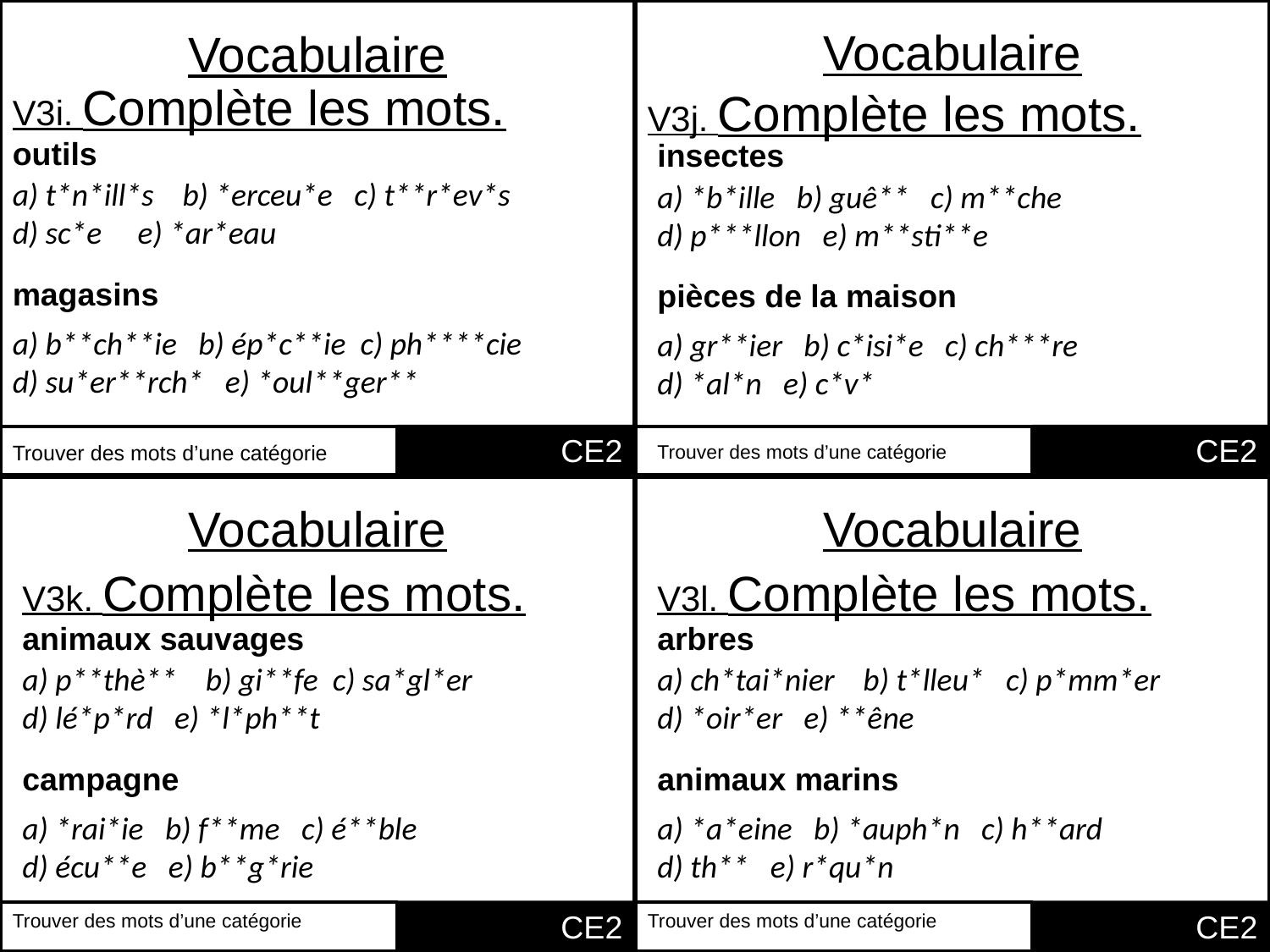

Vocabulaire
Vocabulaire
V3i. Complète les mots.
V3j. Complète les mots.
outils
insectes
a) t*n*ill*s    b) *erceu*e   c) t**r*ev*s
d) sc*e     e) *ar*eau
a) *b*ille   b) guê**   c) m**che
d) p***llon   e) m**sti**e
magasins
pièces de la maison
a) b**ch**ie   b) ép*c**ie  c) ph****cie
d) su*er**rch*   e) *oul**ger**
a) gr**ier   b) c*isi*e   c) ch***re
d) *al*n   e) c*v*
CE2

CE2

Trouver des mots d’une catégorie
Trouver des mots d’une catégorie

Vocabulaire
Vocabulaire
V3k. Complète les mots.
V3l. Complète les mots.
animaux sauvages
arbres
a) p**thè**    b) gi**fe  c) sa*gl*er
d) lé*p*rd   e) *l*ph**t
a) ch*tai*nier    b) t*lleu*   c) p*mm*er
d) *oir*er   e) **êne
campagne
animaux marins
a) *rai*ie   b) f**me   c) é**ble
d) écu**e   e) b**g*rie
a) *a*eine   b) *auph*n   c) h**ard
d) th**   e) r*qu*n
CE2

CE2

Trouver des mots d’une catégorie
Trouver des mots d’une catégorie